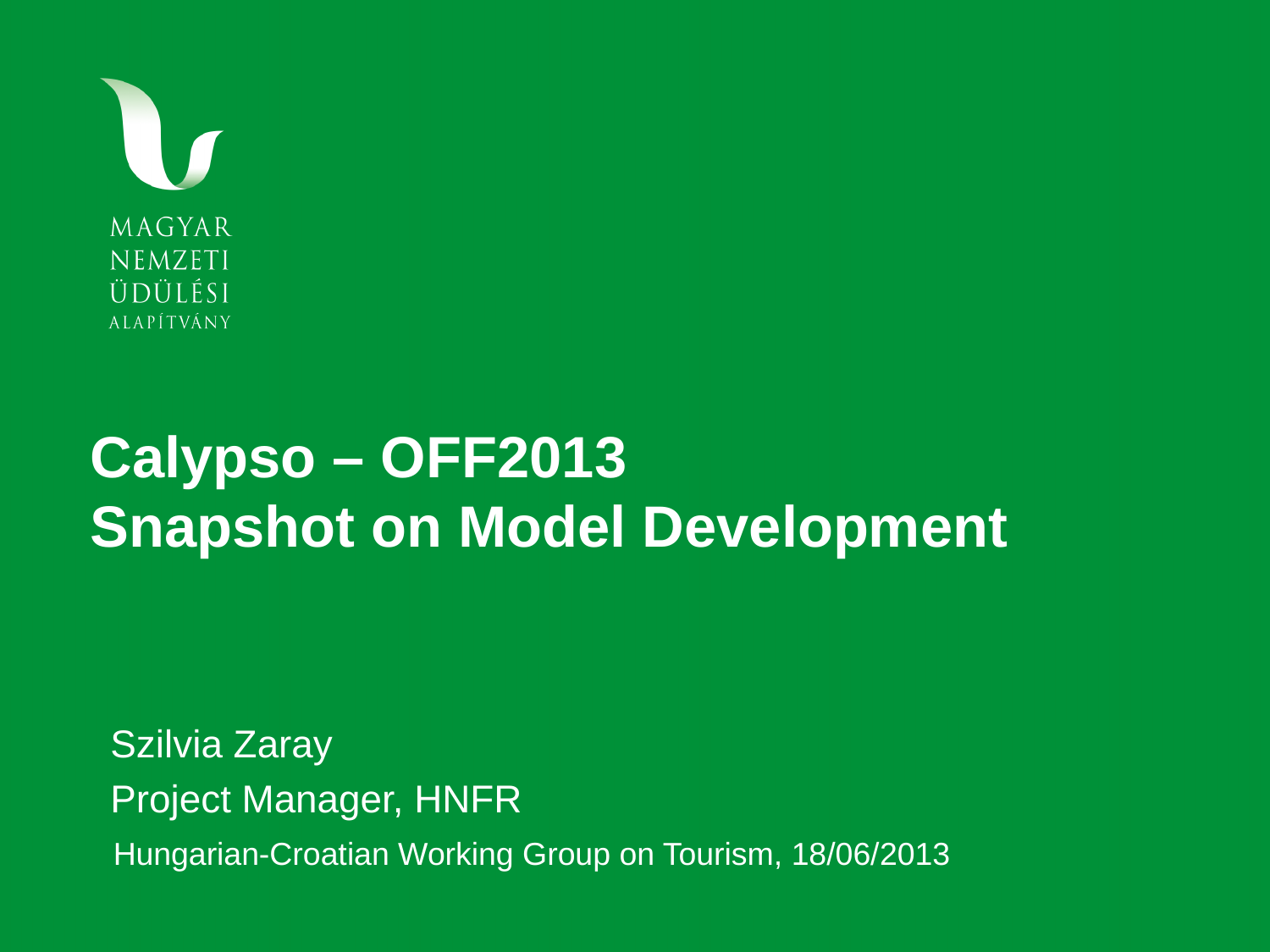

# Calypso – OFF2013 Snapshot on Model Development
Szilvia Zaray
Project Manager, HNFR
Hungarian-Croatian Working Group on Tourism, 18/06/2013